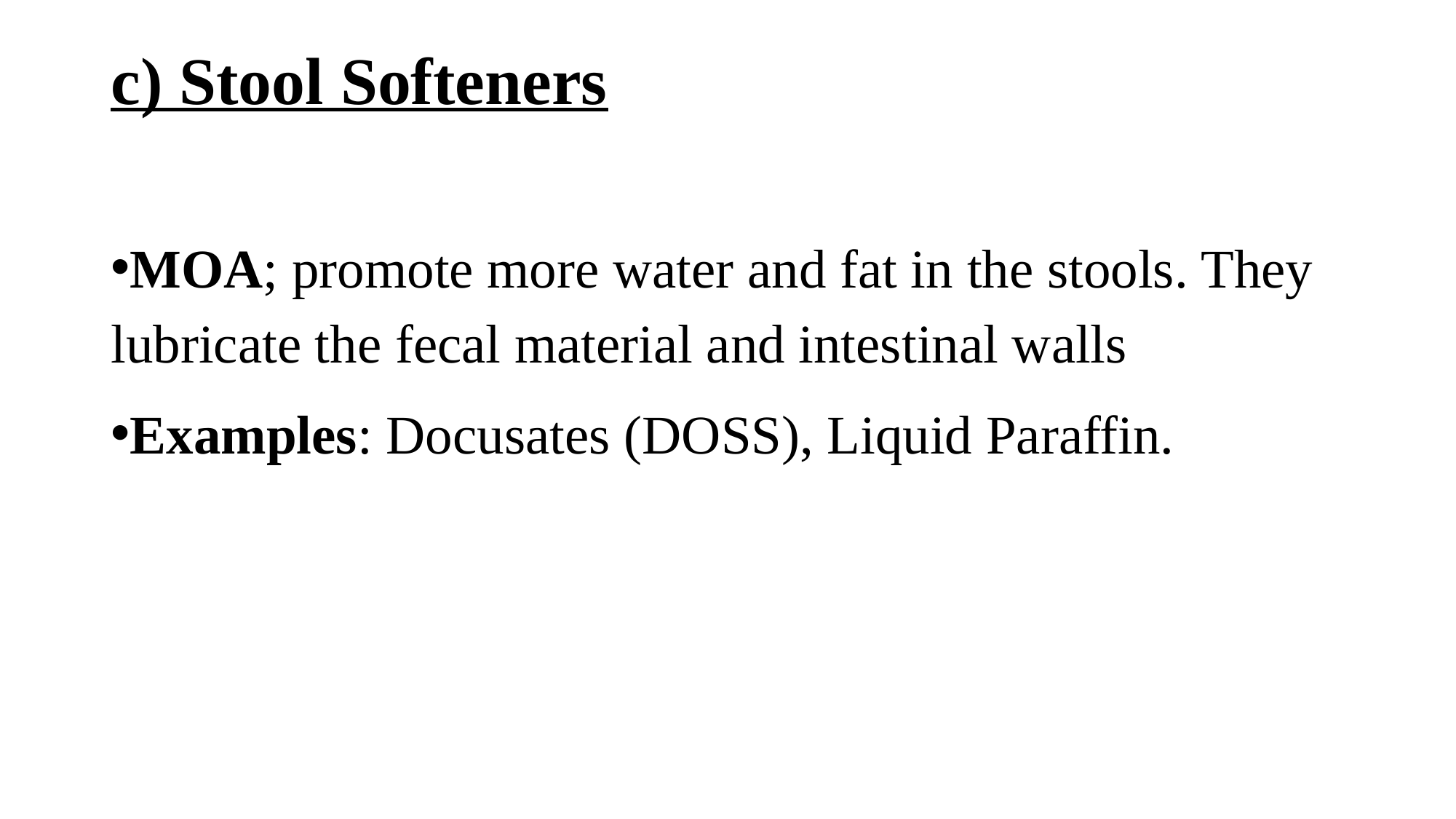

# c) Stool Softeners
MOA; promote more water and fat in the stools. They lubricate the fecal material and intestinal walls
Examples: Docusates (DOSS), Liquid Paraffin.